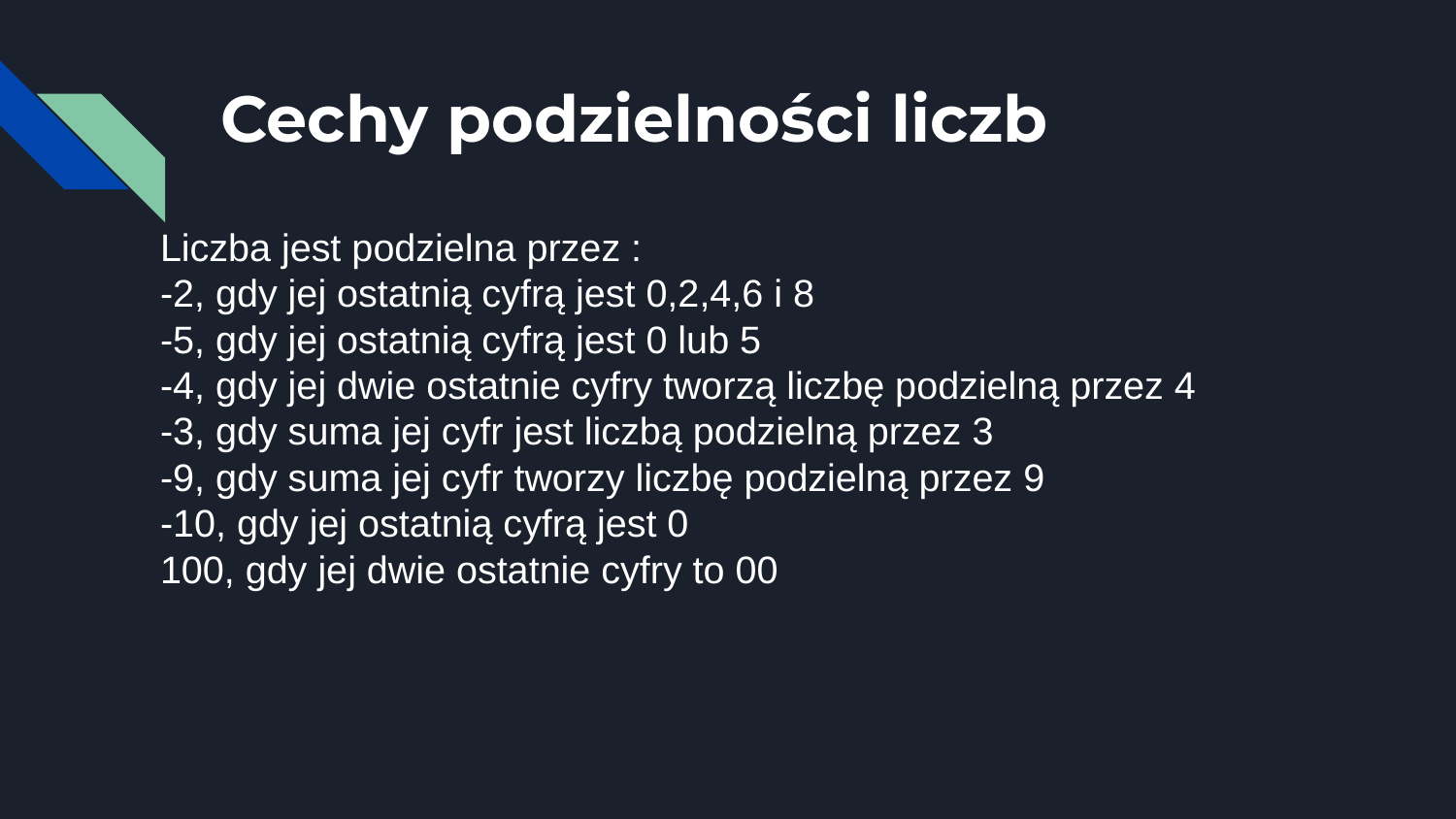

# Cechy podzielności liczb
Liczba jest podzielna przez :
-2, gdy jej ostatnią cyfrą jest 0,2,4,6 i 8
-5, gdy jej ostatnią cyfrą jest 0 lub 5
-4, gdy jej dwie ostatnie cyfry tworzą liczbę podzielną przez 4
-3, gdy suma jej cyfr jest liczbą podzielną przez 3
-9, gdy suma jej cyfr tworzy liczbę podzielną przez 9
-10, gdy jej ostatnią cyfrą jest 0
100, gdy jej dwie ostatnie cyfry to 00